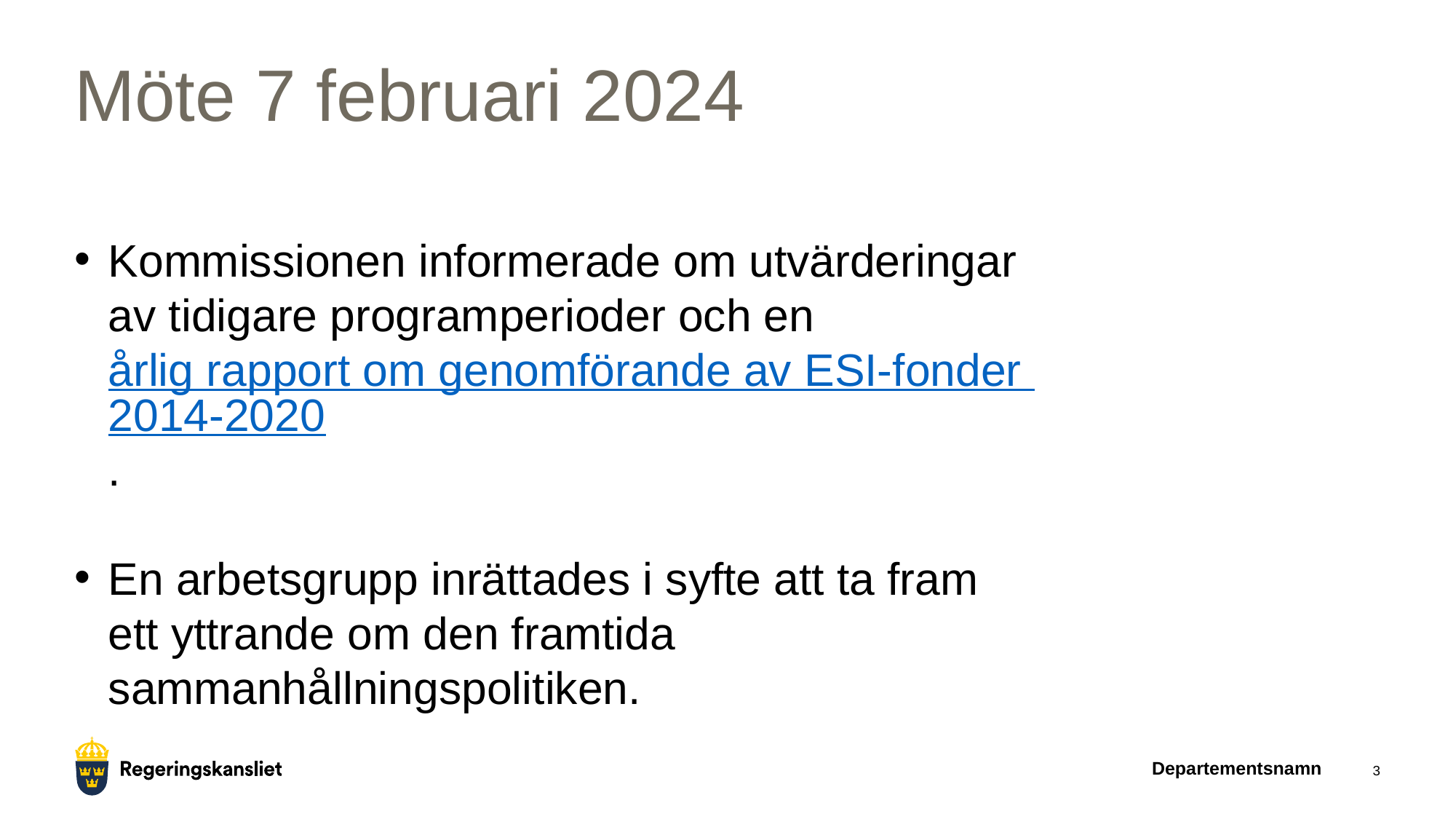

# Möte 7 februari 2024
Kommissionen informerade om utvärderingar av tidigare programperioder och en årlig rapport om genomförande av ESI-fonder 2014-2020.

En arbetsgrupp inrättades i syfte att ta fram ett yttrande om den framtida sammanhållningspolitiken.

Departementsnamn
3